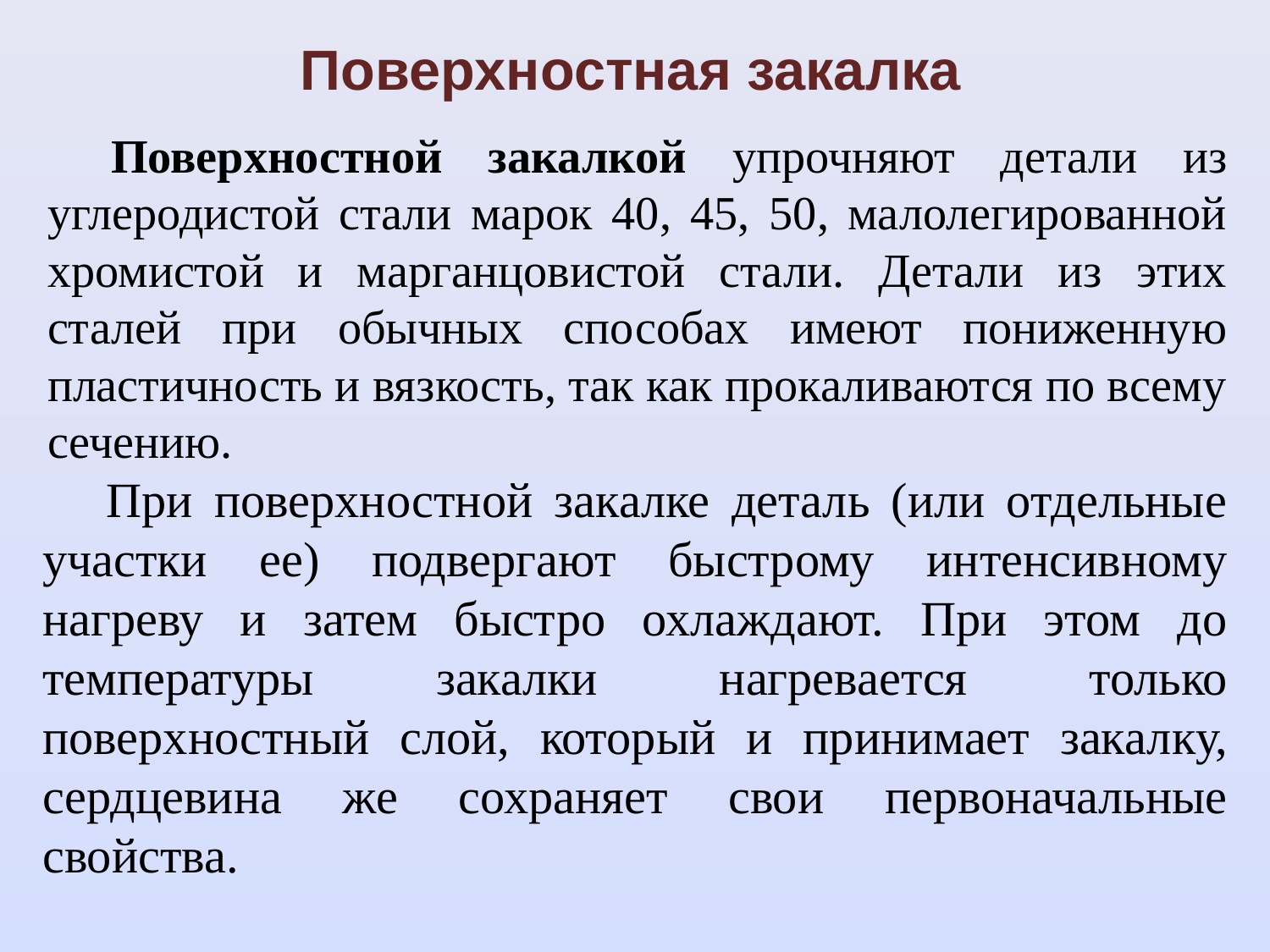

# Поверхностная закалка
Поверхностной закалкой упрочняют детали из углеродистой стали марок 40, 45, 50, малолегированной хромистой и марганцовистой стали. Детали из этих сталей при обычных способах имеют пониженную пластичность и вязкость, так как прокаливаются по всему сечению.
При поверхностной закалке деталь (или отдельные участки ее) подвергают быстрому интенсивному нагреву и затем быстро охлаждают. При этом до температуры закалки нагревается только поверхностный слой, который и принимает закал­ку, сердцевина же сохраняет свои первоначальные свойства.